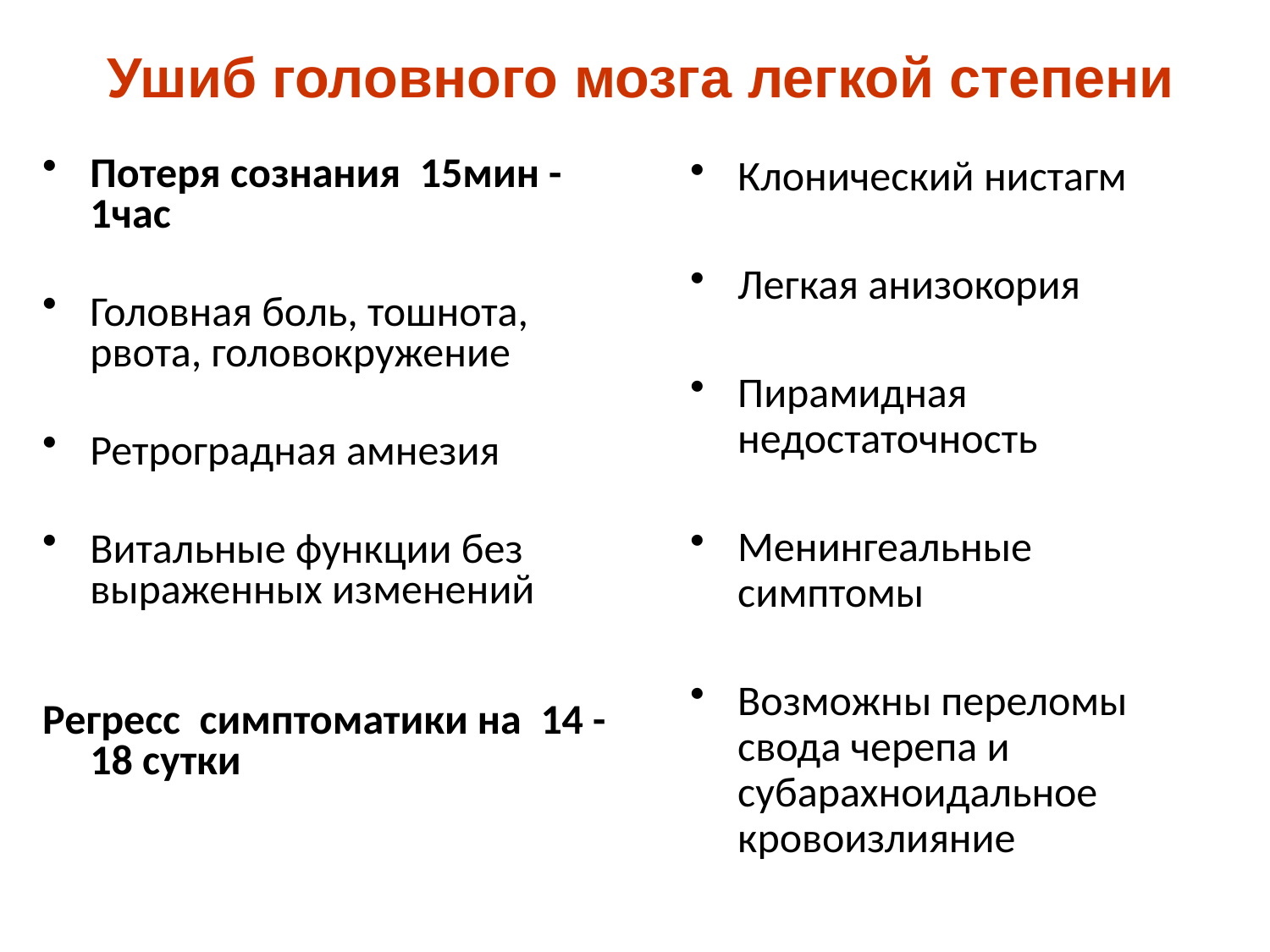

Ушиб головного мозга легкой степени
Клонический нистагм

Легкая анизокория

Пирамидная недостаточность

Менингеальные симптомы

Возможны переломы свода черепа и субарахноидальное кровоизлияние
Потеря сознания  15мин -1час

Головная боль, тошнота, рвота, головокружение

Ретроградная амнезия

Витальные функции без выраженных изменений

Регресс  симптоматики на  14 -18 сутки